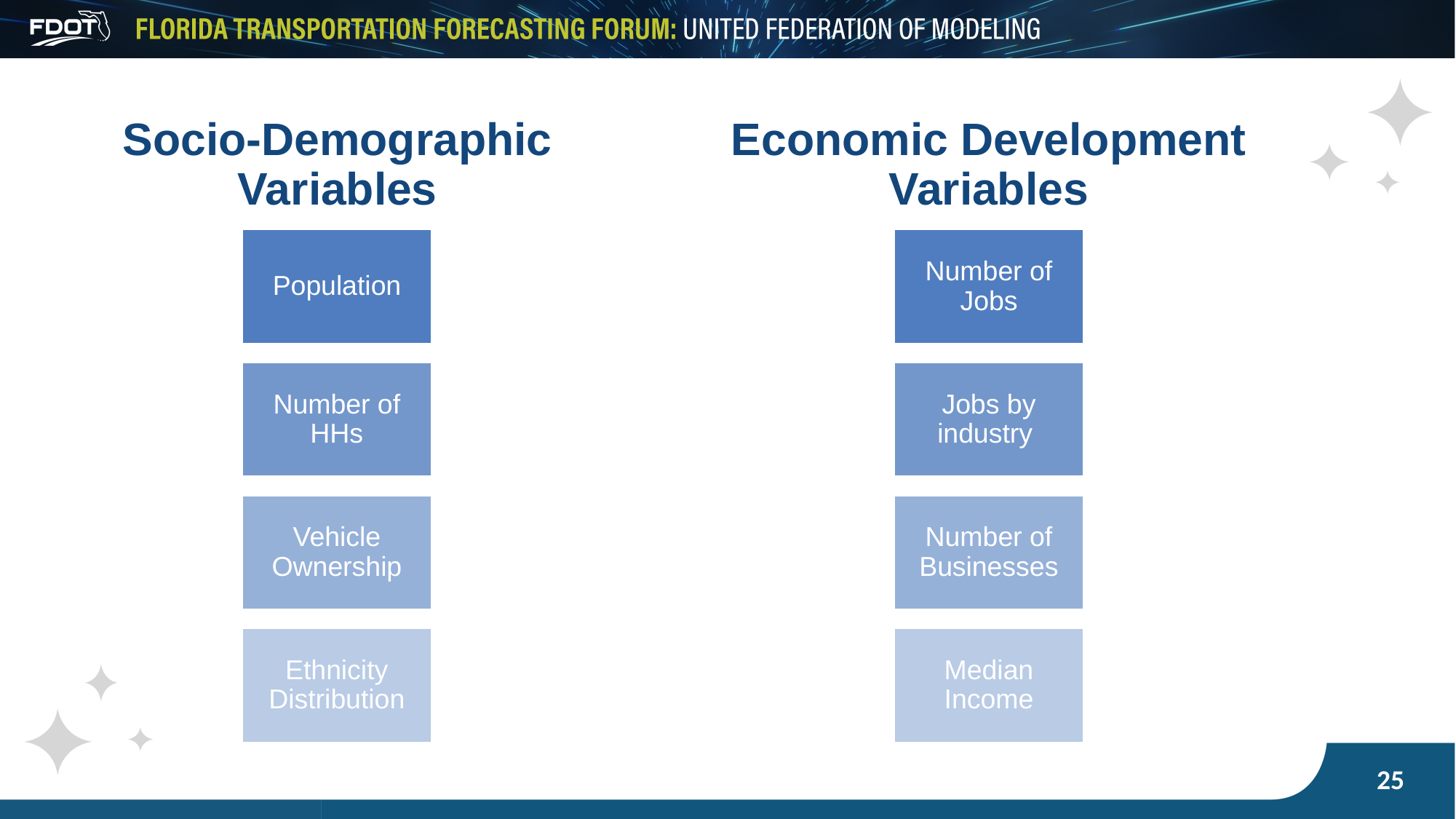

Socio-Demographic
Variables
Economic Development Variables
Population
Number of HHs
Vehicle Ownership
Ethnicity Distribution
Number of Jobs
Jobs by industry
Number of Businesses
Median Income
25